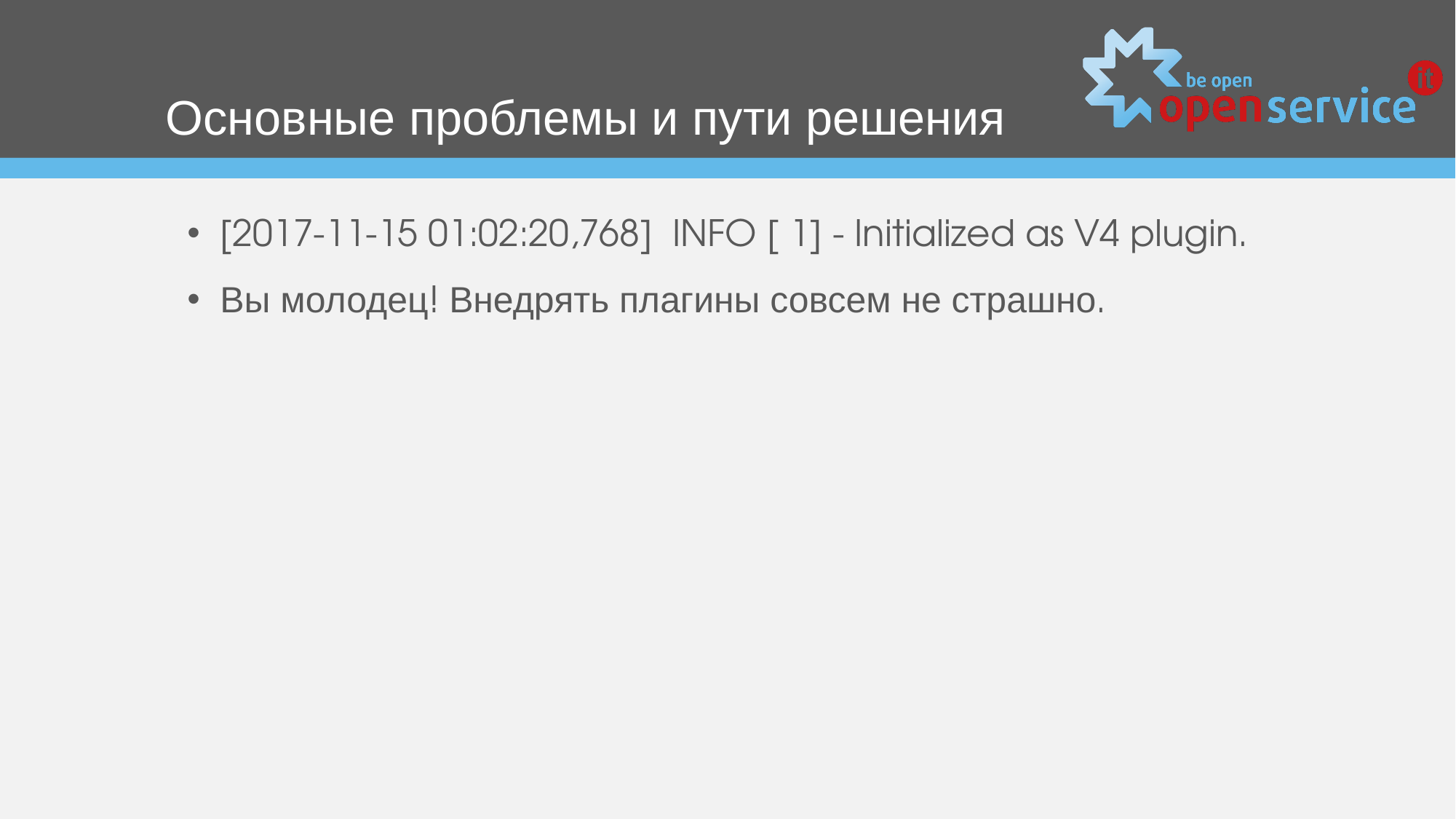

# Основные проблемы и пути решения
[2017-11-15 01:02:20,768]  INFO [ 1] - Initialized as V4 plugin.
Вы молодец! Внедрять плагины совсем не страшно.